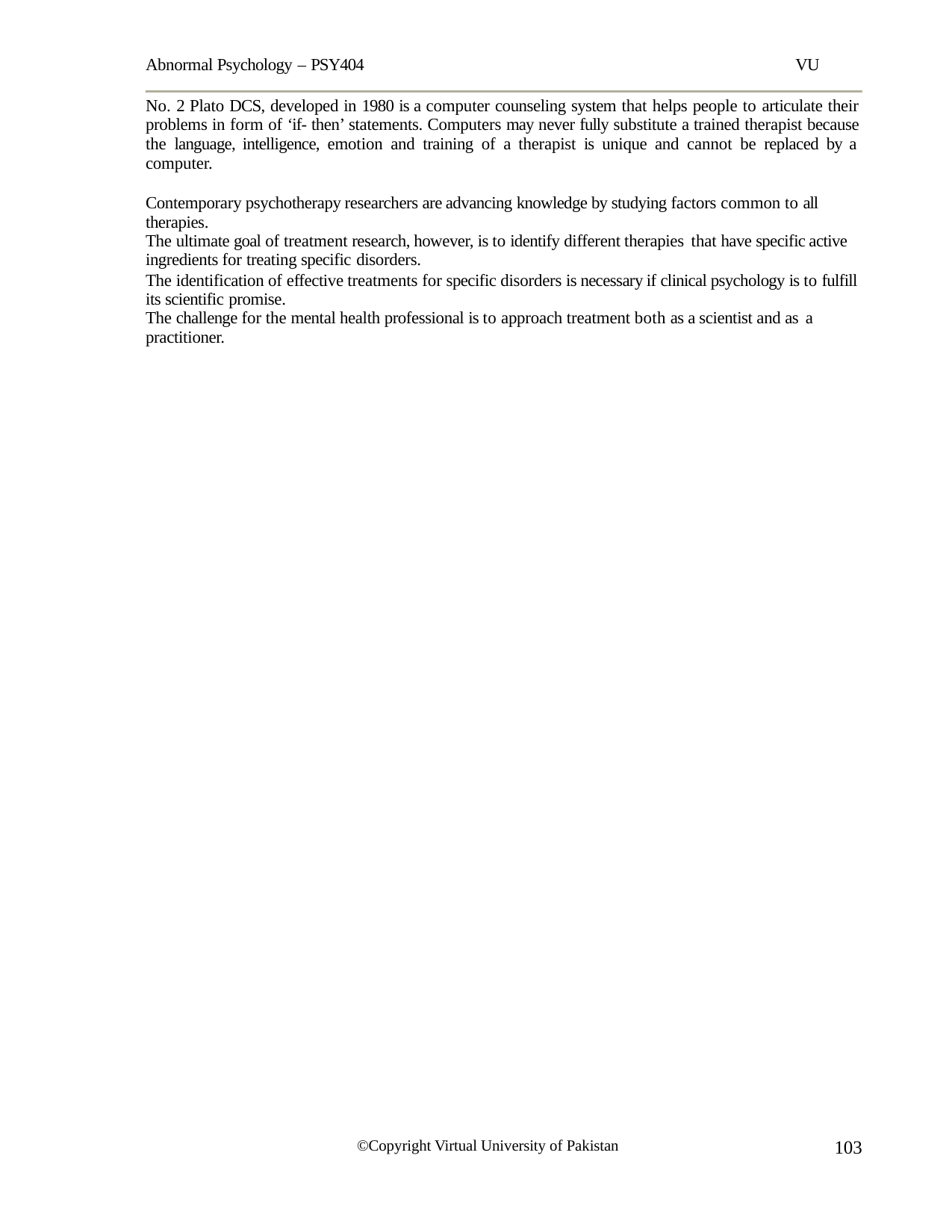

Abnormal Psychology – PSY404	VU

No. 2 Plato DCS, developed in 1980 is a computer counseling system that helps people to articulate their  problems in form of ‘if- then’ statements. Computers may never fully substitute a trained therapist because  the language, intelligence, emotion and training of a therapist is unique and cannot be replaced by a  computer.

Contemporary psychotherapy researchers are advancing knowledge by studying factors common to all  therapies.
The ultimate goal of treatment research, however, is to identify different therapies that have specific active
ingredients for treating specific disorders.
The identification of effective treatments for specific disorders is necessary if clinical psychology is to fulfill  its scientific promise.
The challenge for the mental health professional is to approach treatment both as a scientist and as a
practitioner.

103
©Copyright Virtual University of Pakistan